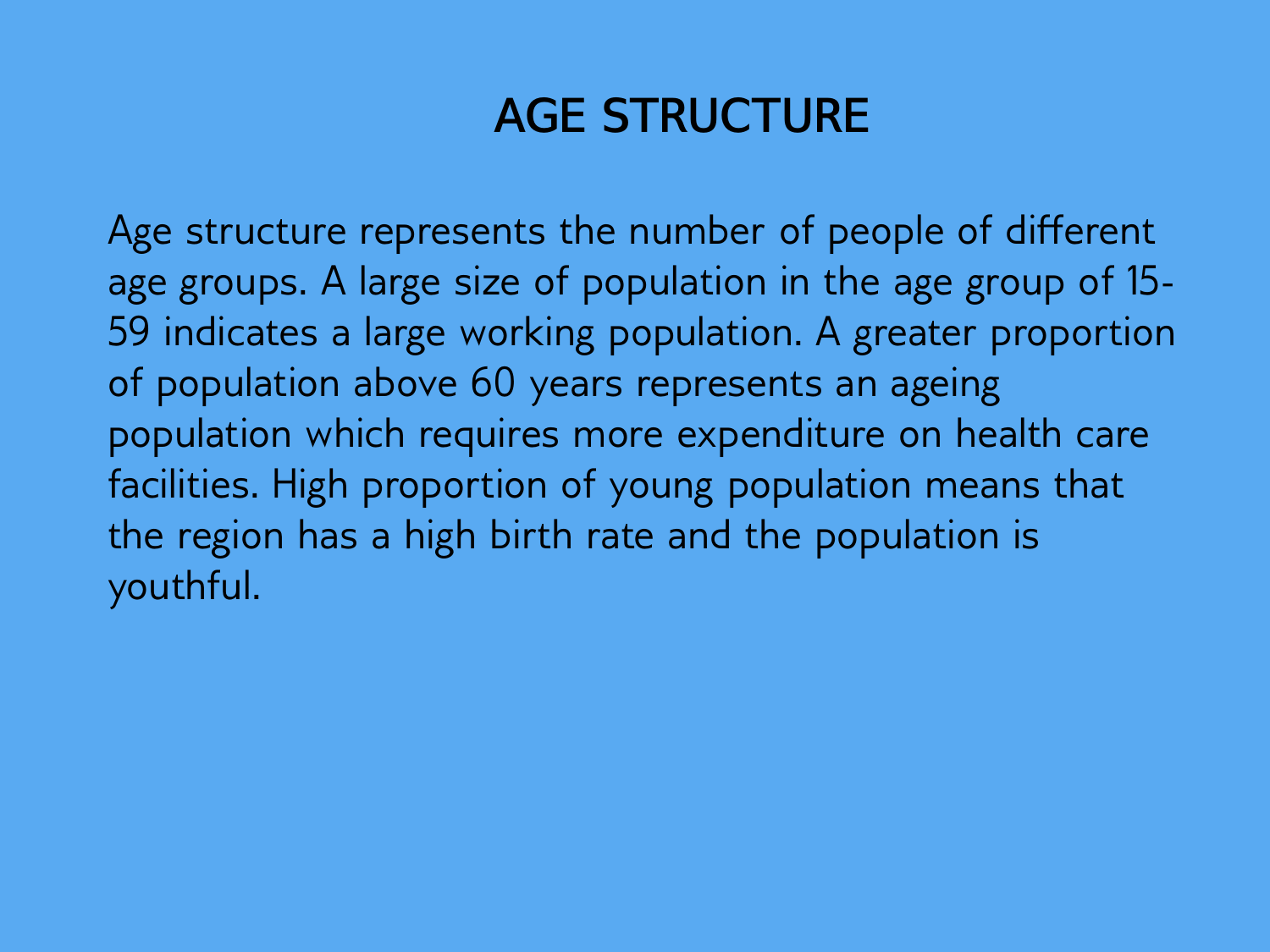

AGE STRUCTURE

Age structure represents the number of people of different age groups. A large size of population in the age group of 15-59 indicates a large working population. A greater proportion of population above 60 years represents an ageing population which requires more expenditure on health care facilities. High proportion of young population means that the region has a high birth rate and the population is youthful.